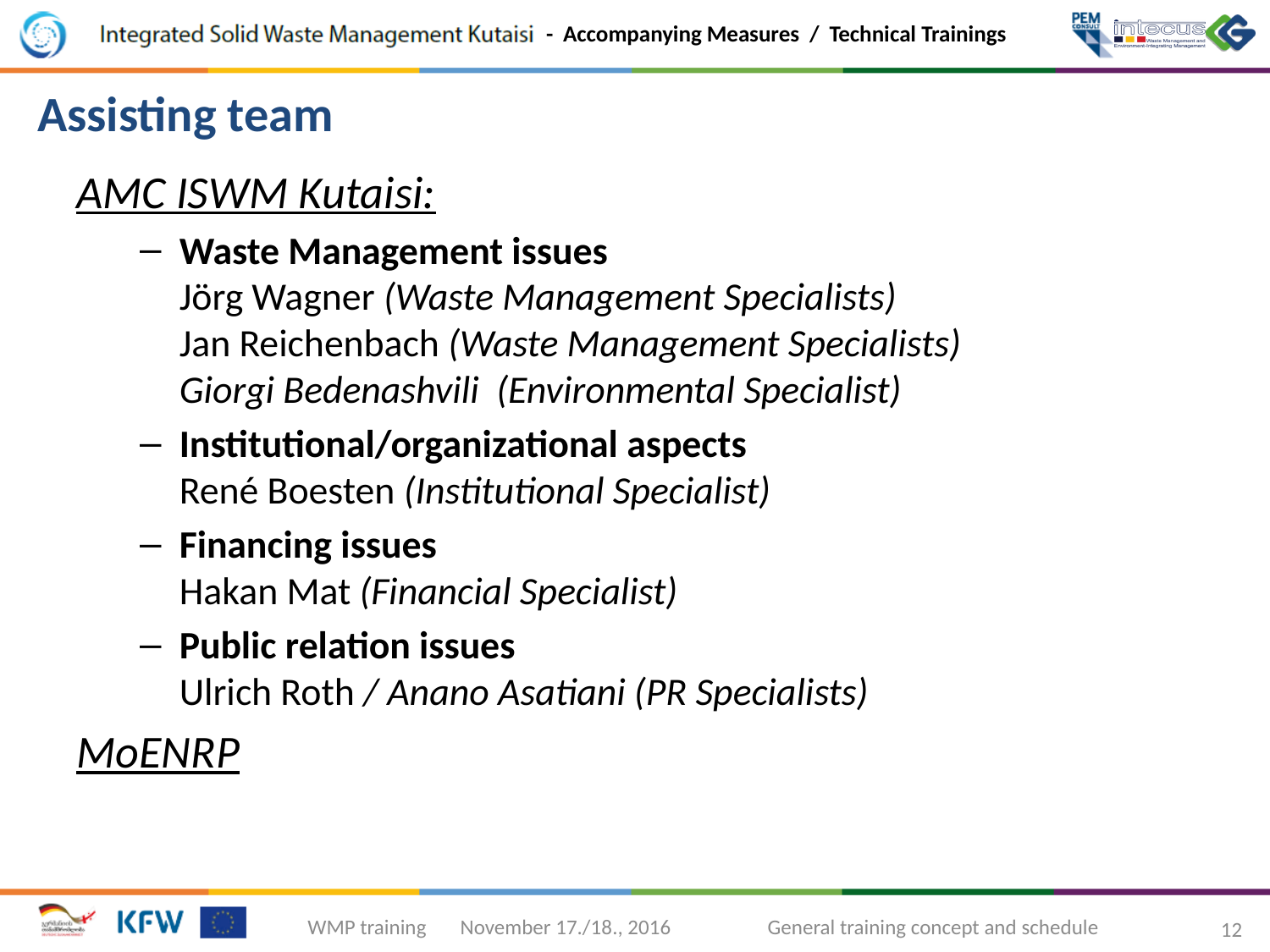

Assisting team

AMC ISWM Kutaisi:
Waste Management issues
Jörg Wagner (Waste Management Specialists)
Jan Reichenbach (Waste Management Specialists)
Giorgi Bedenashvili  (Environmental Specialist)
Institutional/organizational aspects
René Boesten (Institutional Specialist)
Financing issues
Hakan Mat (Financial Specialist)
Public relation issues
Ulrich Roth / Anano Asatiani (PR Specialists)
MoENRP